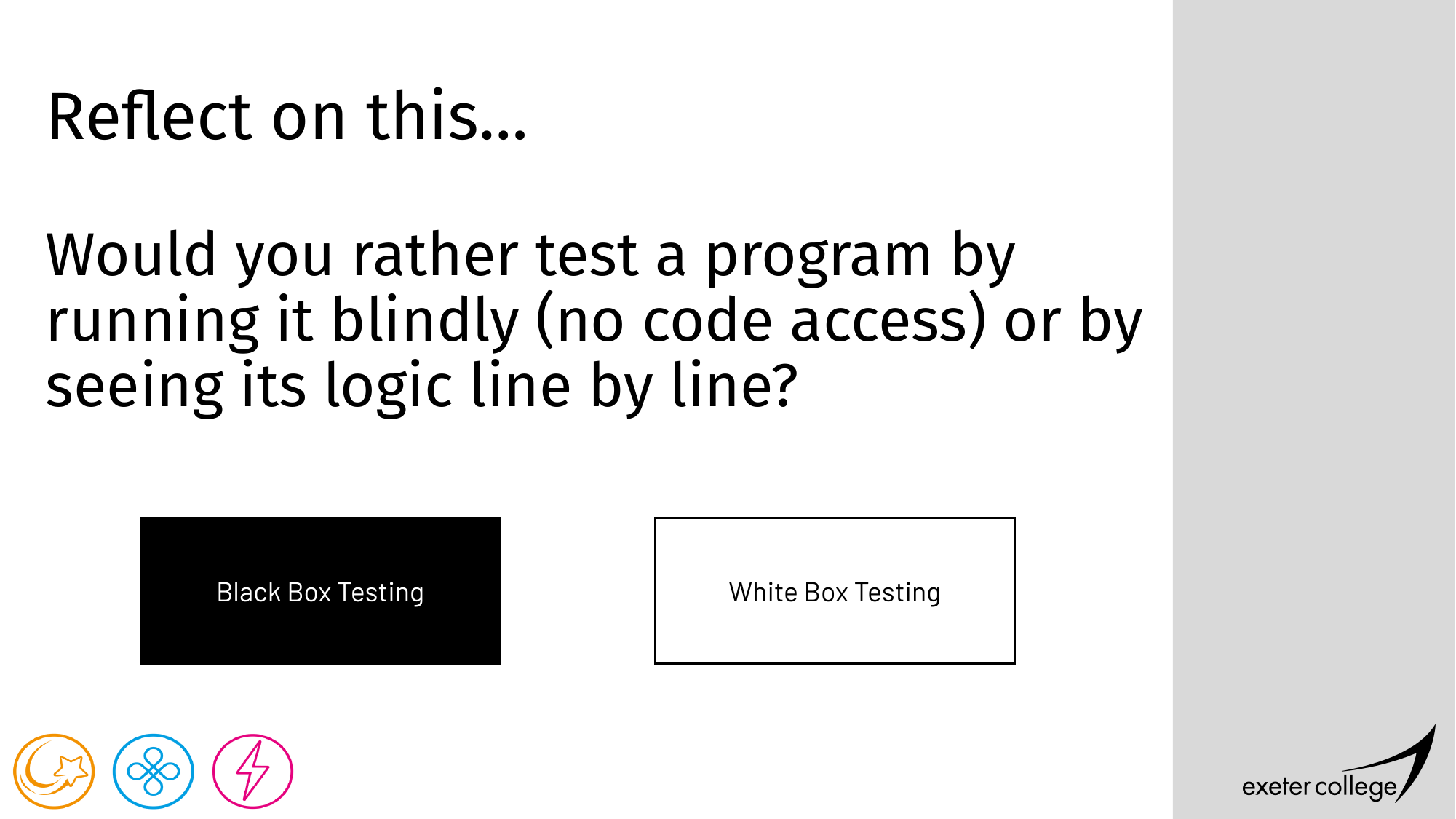

# Reflect on this…
Would you rather test a program by running it blindly (no code access) or by seeing its logic line by line?
Black Box Testing
White Box Testing